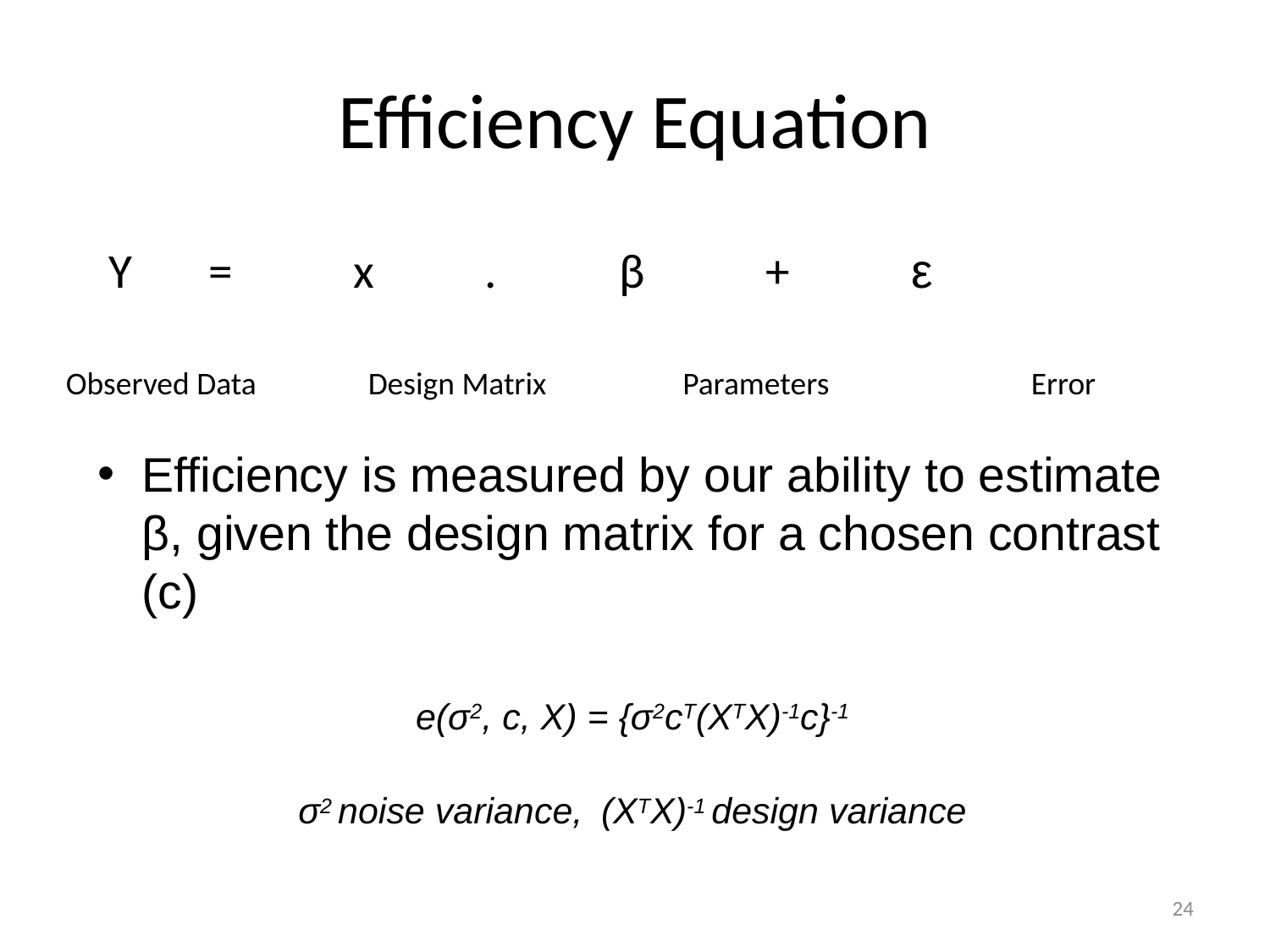

# Efficiency Equation
 Y       =           x          .           β           +           ε

Efficiency is measured by our ability to estimate β, given the design matrix for a chosen contrast (c)

e(σ2, c, X) = {σ2cT(XTX)-1c}-1

σ2 noise variance,   (XTX)-1 design variance

Observed Data
Design Matrix
Parameters
Error
24